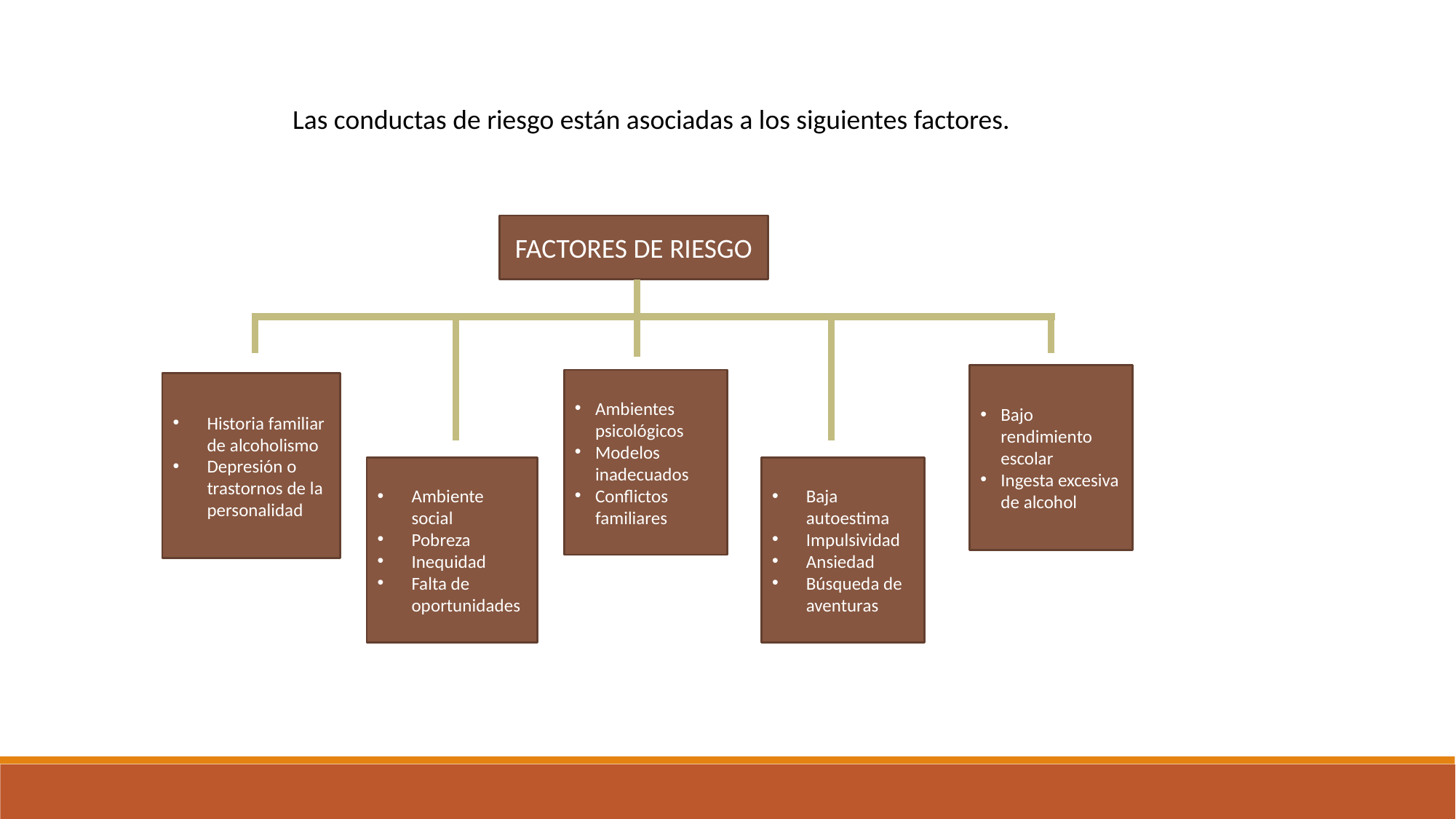

Las conductas de riesgo están asociadas a los siguientes factores.
FACTORES DE RIESGO
Bajo rendimiento escolar
Ingesta excesiva de alcohol
Ambientes psicológicos
Modelos inadecuados
Conflictos familiares
Historia familiar de alcoholismo
Depresión o trastornos de la personalidad
Ambiente social
Pobreza
Inequidad
Falta de oportunidades
Baja autoestima
Impulsividad
Ansiedad
Búsqueda de aventuras